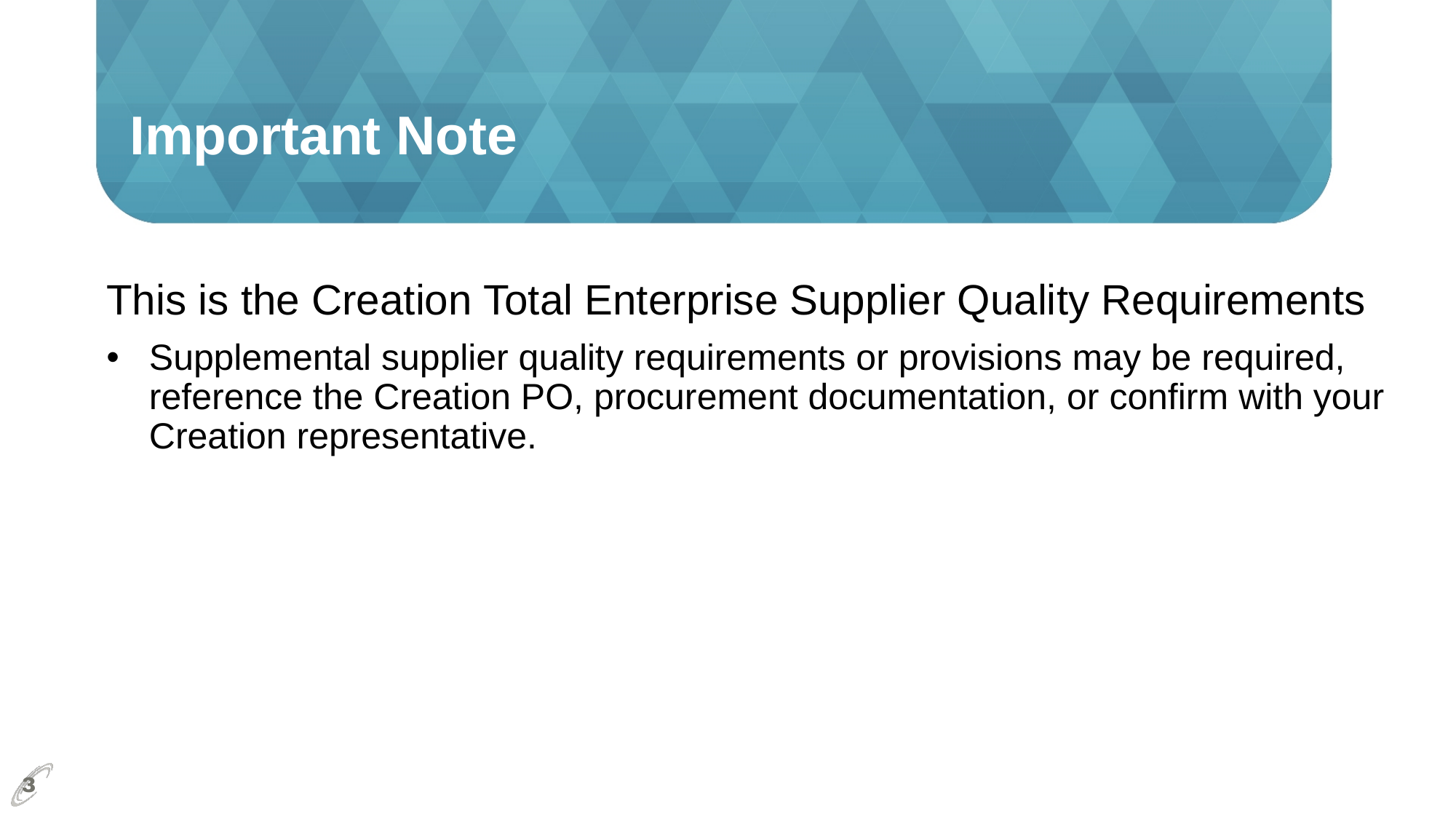

# Important Note
This is the Creation Total Enterprise Supplier Quality Requirements
Supplemental supplier quality requirements or provisions may be required, reference the Creation PO, procurement documentation, or confirm with your Creation representative.

3